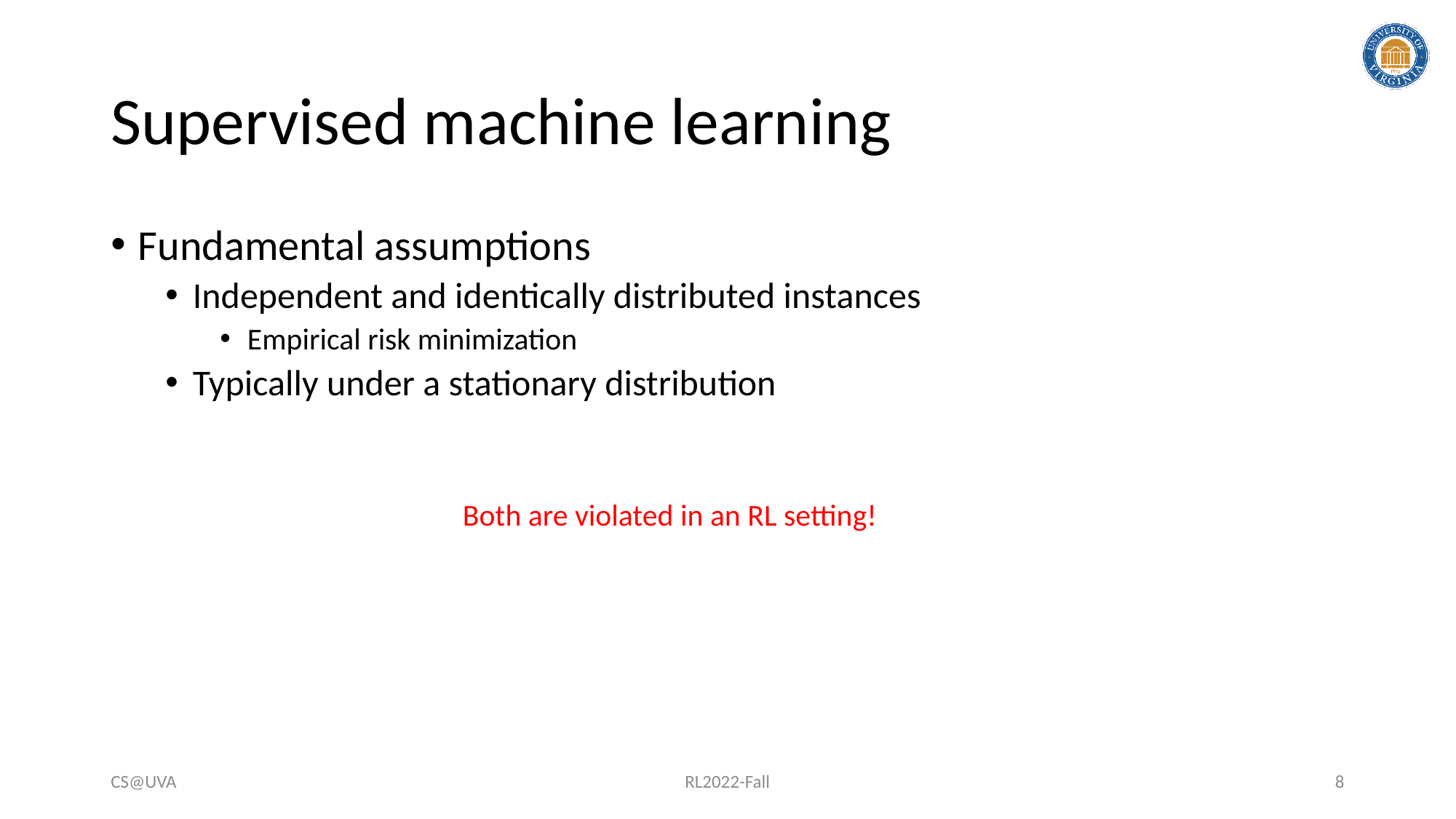

# Supervised machine learning
Fundamental assumptions
Independent and identically distributed instances
Empirical risk minimization
Typically under a stationary distribution
Both are violated in an RL setting!
CS@UVA
RL2022-Fall
8